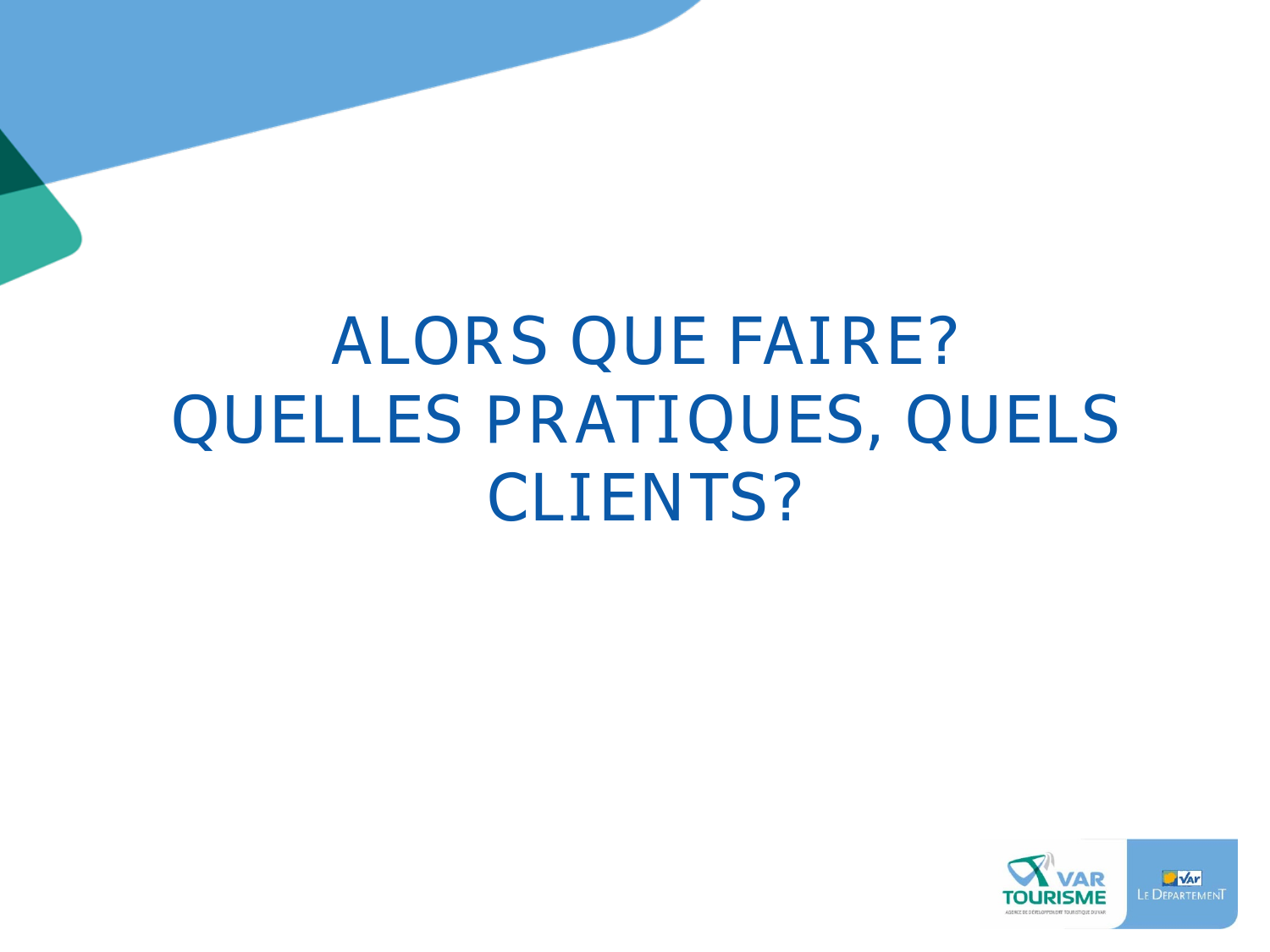

# Alors que faire? Quelles pratiques, Quels clients?